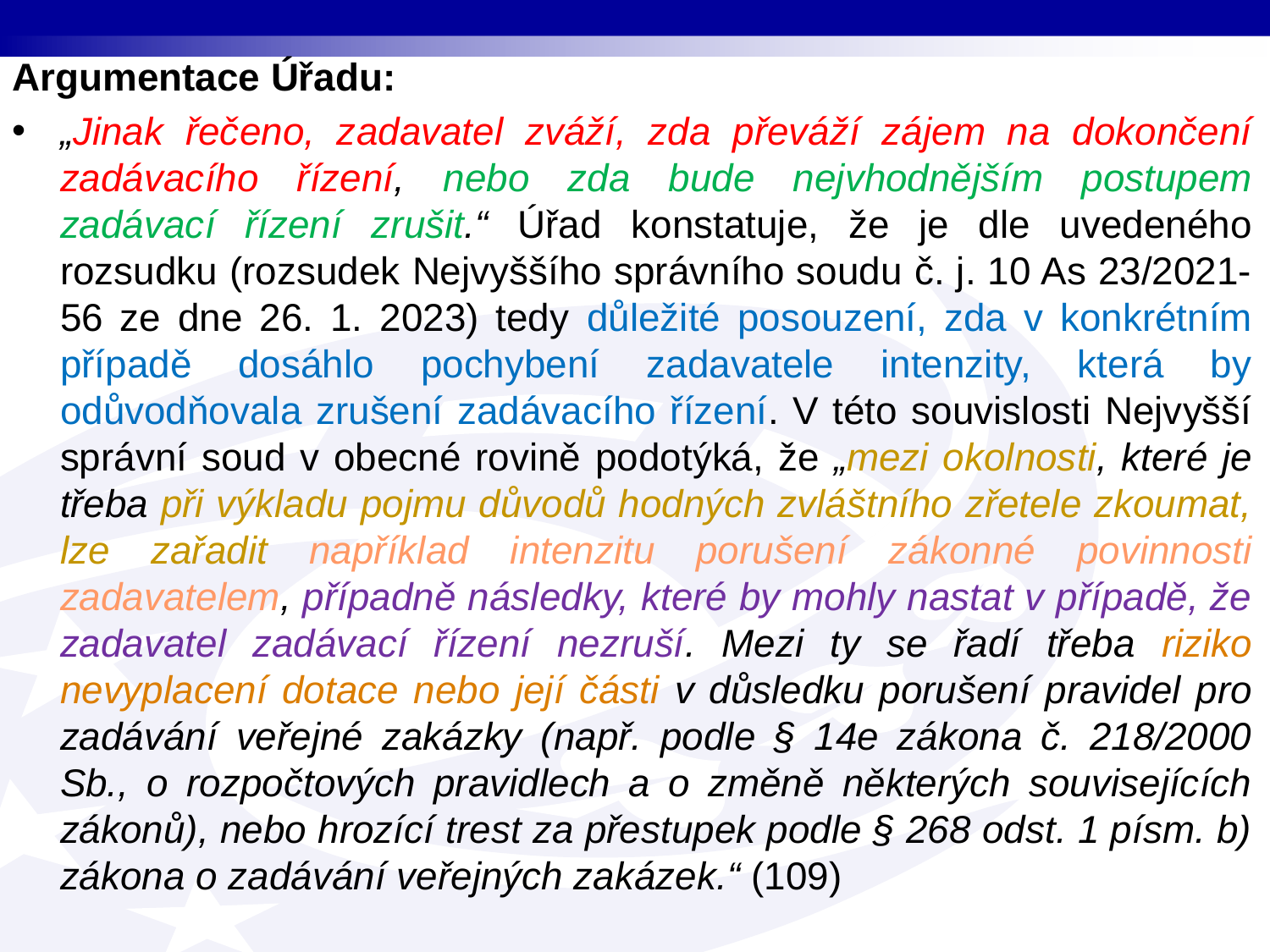

Argumentace Úřadu:
„Jinak řečeno, zadavatel zváží, zda převáží zájem na dokončení zadávacího řízení, nebo zda bude nejvhodnějším postupem zadávací řízení zrušit.“ Úřad konstatuje, že je dle uvedeného rozsudku (rozsudek Nejvyššího správního soudu č. j. 10 As 23/2021-56 ze dne 26. 1. 2023) tedy důležité posouzení, zda v konkrétním případě dosáhlo pochybení zadavatele intenzity, která by odůvodňovala zrušení zadávacího řízení. V této souvislosti Nejvyšší správní soud v obecné rovině podotýká, že „mezi okolnosti, které je třeba při výkladu pojmu důvodů hodných zvláštního zřetele zkoumat, lze zařadit například intenzitu porušení zákonné povinnosti zadavatelem, případně následky, které by mohly nastat v případě, že zadavatel zadávací řízení nezruší. Mezi ty se řadí třeba riziko nevyplacení dotace nebo její části v důsledku porušení pravidel pro zadávání veřejné zakázky (např. podle § 14e zákona č. 218/2000 Sb., o rozpočtových pravidlech a o změně některých souvisejících zákonů), nebo hrozící trest za přestupek podle § 268 odst. 1 písm. b) zákona o zadávání veřejných zakázek.“ (109)